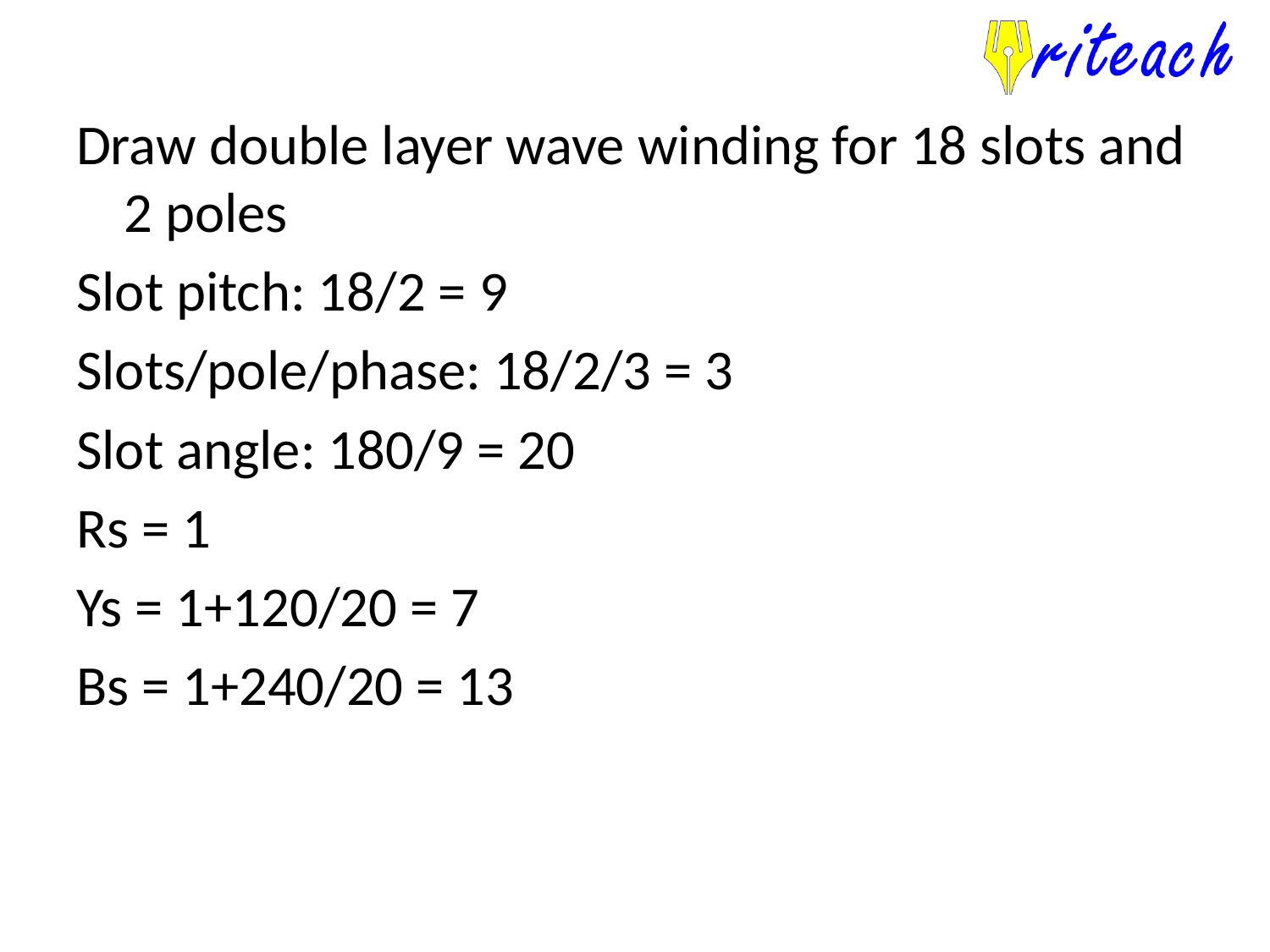

Draw double layer wave winding for 18 slots and 2 poles
Slot pitch: 18/2 = 9
Slots/pole/phase: 18/2/3 = 3
Slot angle: 180/9 = 20
Rs = 1
Ys = 1+120/20 = 7
Bs = 1+240/20 = 13